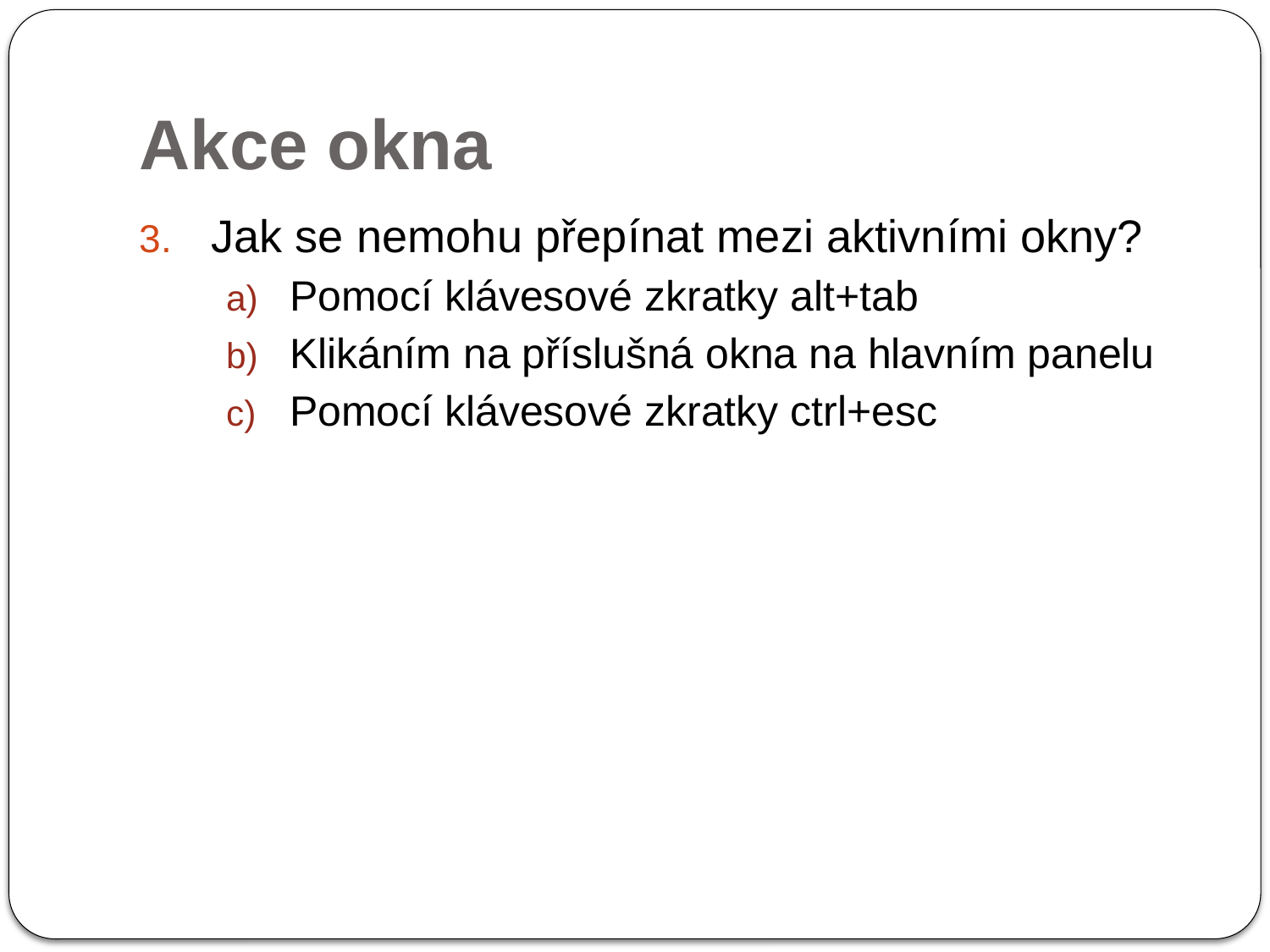

# Akce okna
Jak se nemohu přepínat mezi aktivními okny?
Pomocí klávesové zkratky alt+tab
Klikáním na příslušná okna na hlavním panelu
Pomocí klávesové zkratky ctrl+esc